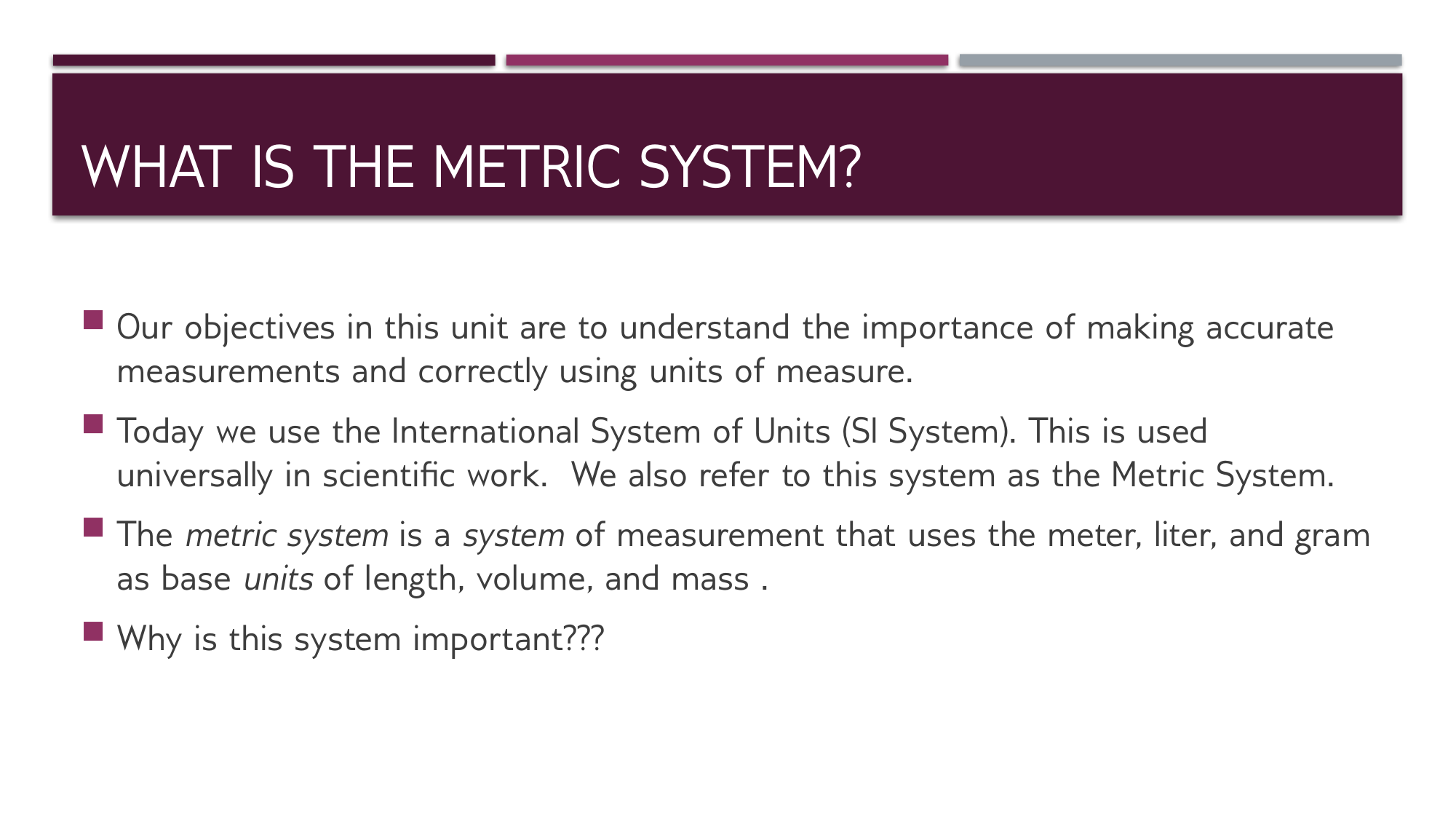

# What is the metric system?
Our objectives in this unit are to understand the importance of making accurate measurements and correctly using units of measure.
Today we use the International System of Units (SI System). This is used universally in scientific work.  We also refer to this system as the Metric System.
The metric system is a system of measurement that uses the meter, liter, and gram as base units of length, volume, and mass .
Why is this system important???